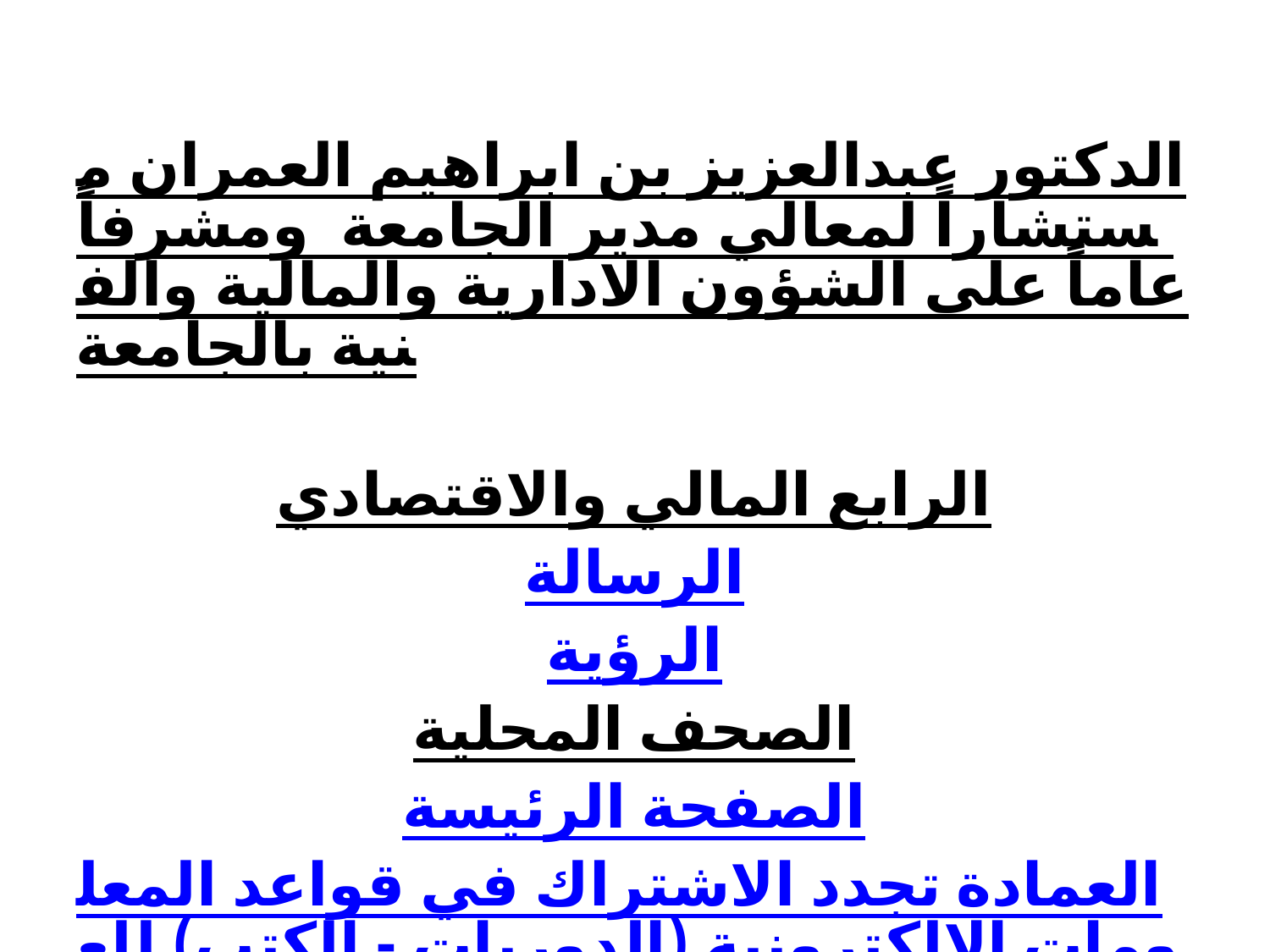

# الدكتور عبدالعزيز بن ابراهيم العمران مستشاراً لمعالي مدير الجامعة ومشرفاً عاماً على الشؤون الادارية والمالية والفنية بالجامعة الرابع المالي والاقتصادي الرسالة الرؤية الصحف المحلية الصفحة الرئيسة العمادة تجدد الاشتراك في قواعد المعلومات الإلكترونية (الدوريات - الكتب) للعام 2013م